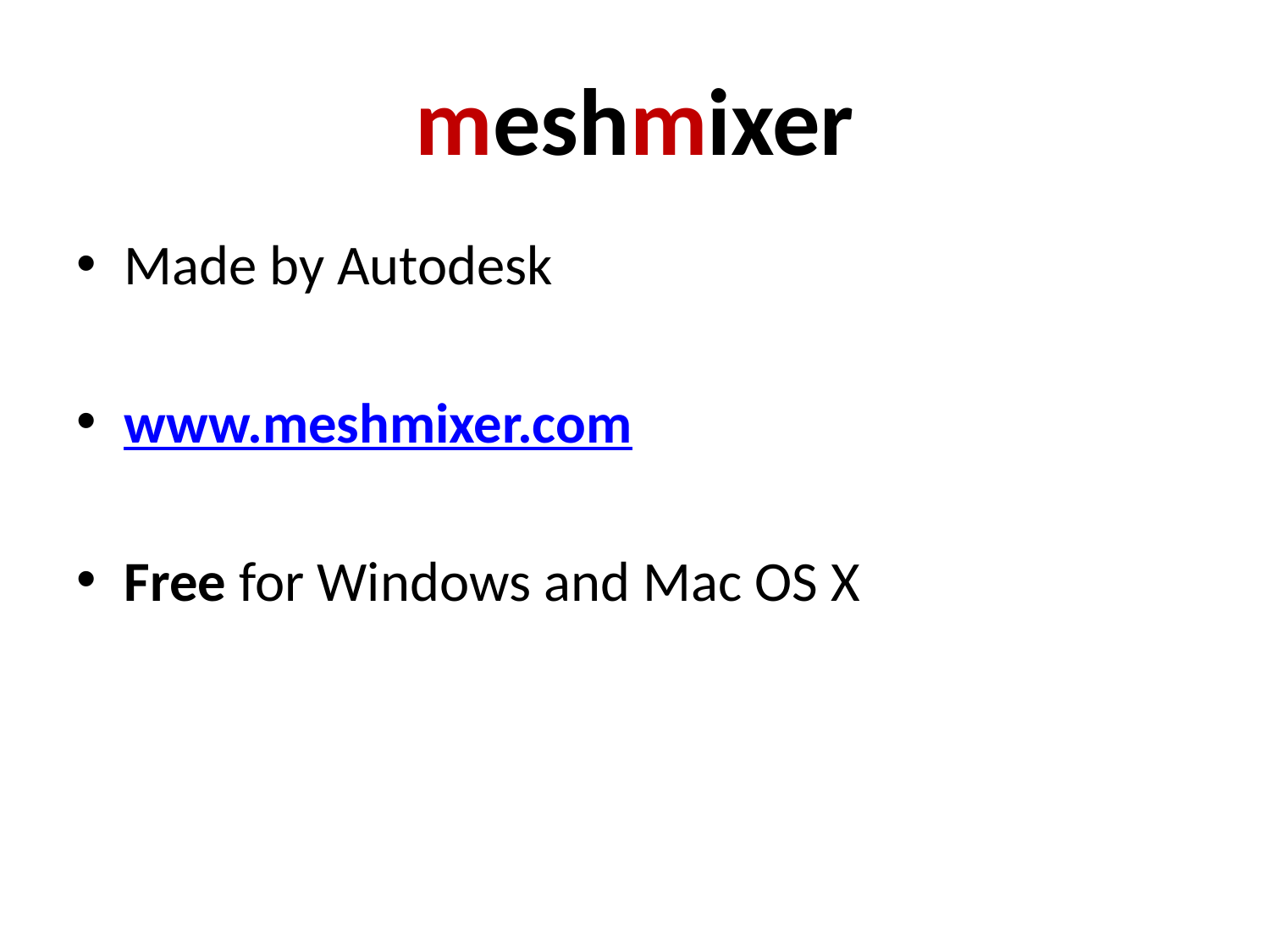

# meshmixer
Made by Autodesk

www.meshmixer.com

Free for Windows and Mac OS X